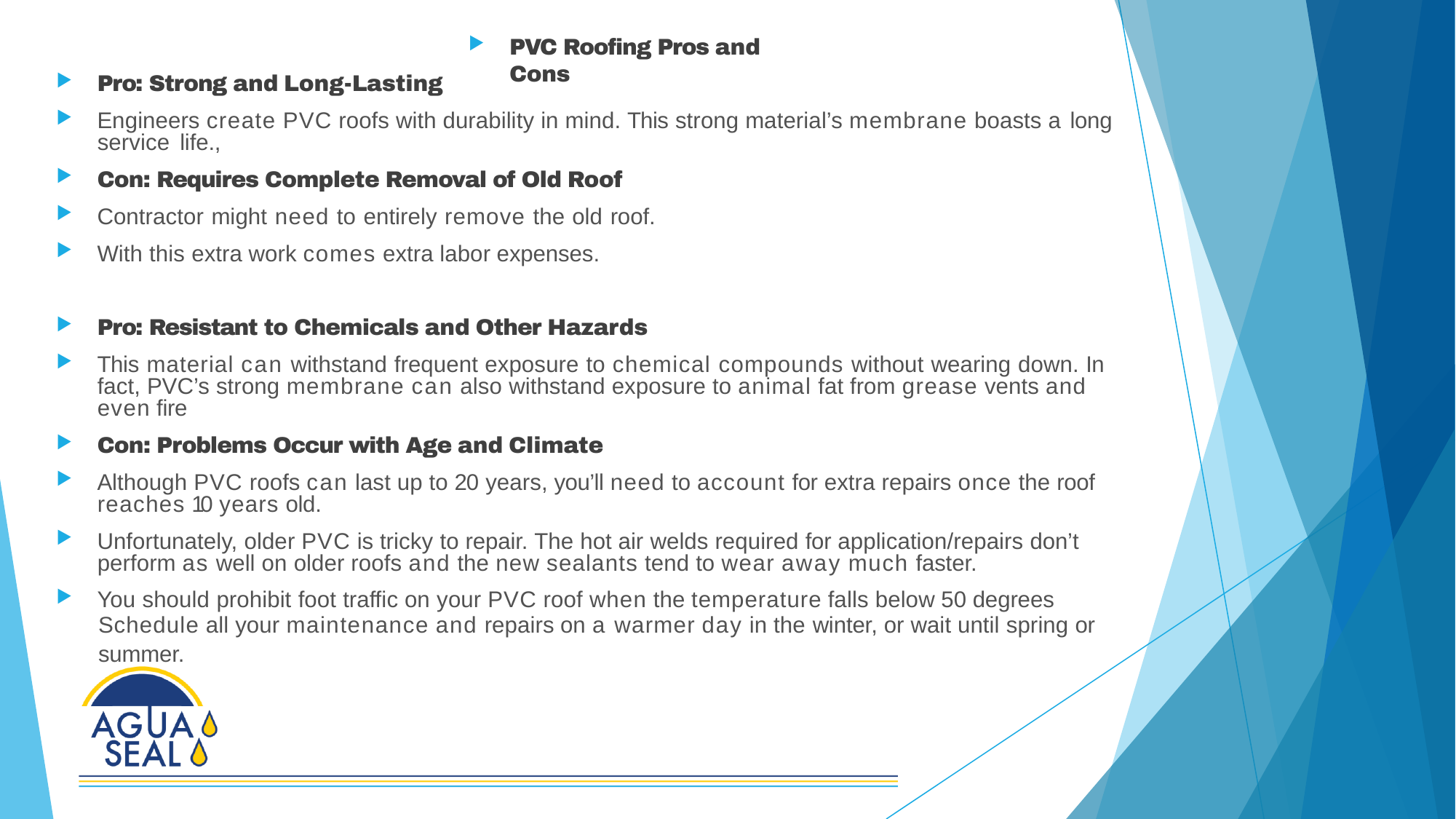

PVC Roofing Pros and Cons
Pro: Strong and Long-Lasting
Engineers create PVC roofs with durability in mind. This strong material’s membrane boasts a long
service life.,
Con: Requires Complete Removal of Old Roof
Contractor might need to entirely remove the old roof.
With this extra work comes extra labor expenses.
Pro: Resistant to Chemicals and Other Hazards
This material can withstand frequent exposure to chemical compounds without wearing down. In
fact, PVC’s strong membrane can also withstand exposure to animal fat from grease vents and
even fire
Con: Problems Occur with Age and Climate
Although PVC roofs can last up to 20 years, you’ll need to account for extra repairs once the roof
reaches 10 years old.
Unfortunately, older PVC is tricky to repair. The hot air welds required for application/repairs don’t
perform as well on older roofs and the new sealants tend to wear away much faster.
You should prohibit foot traffic on your PVC roof when the temperature falls below 50 degrees
Schedule all your maintenance and repairs on a warmer day in the winter, or wait until spring or

summer.